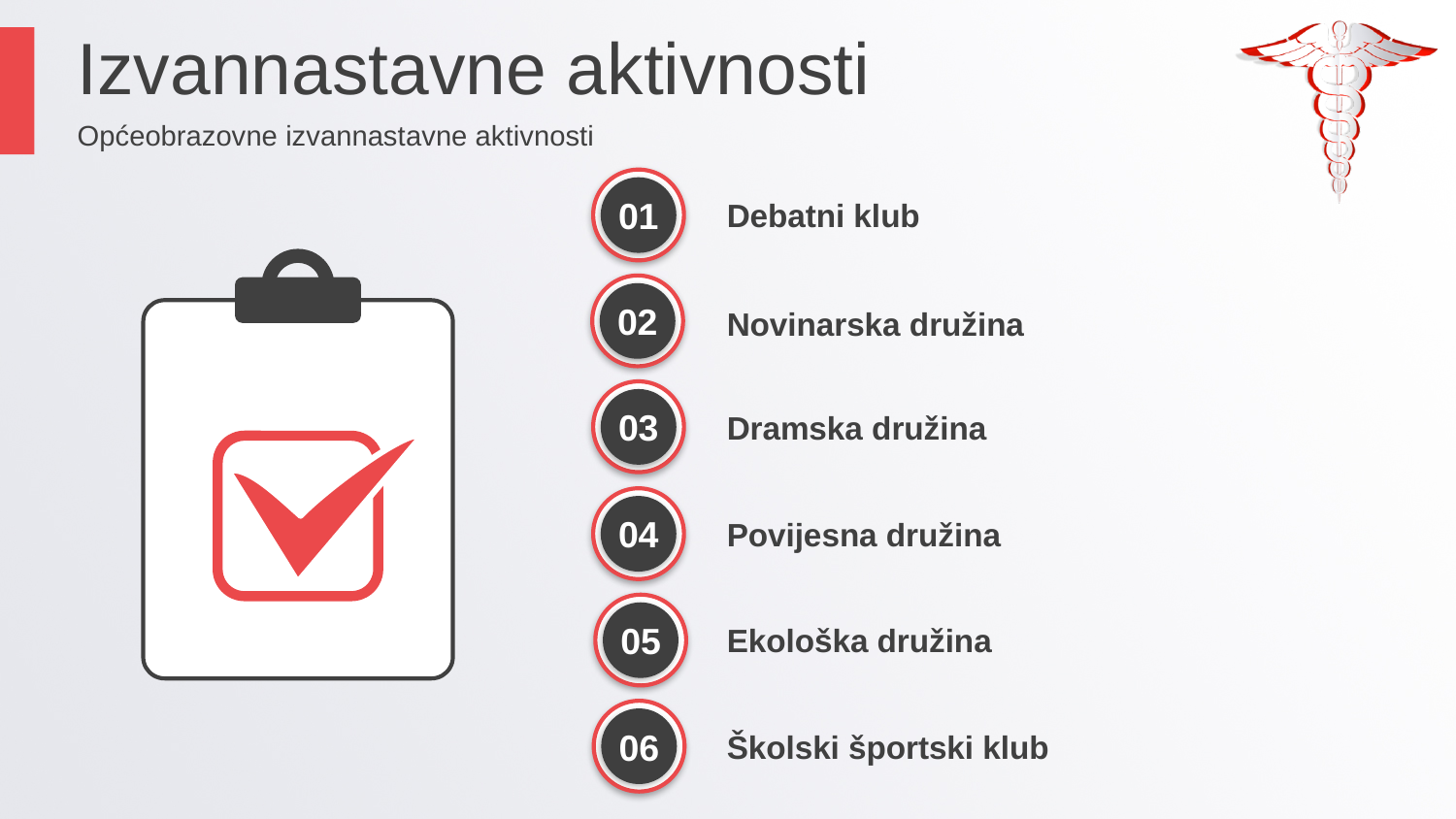

Izvannastavne aktivnosti
Općeobrazovne izvannastavne aktivnosti

01
Debatni klub

02
Novinarska družina

03
Dramska družina

04
Povijesna družina

05
Ekološka družina

06
Školski športski klub